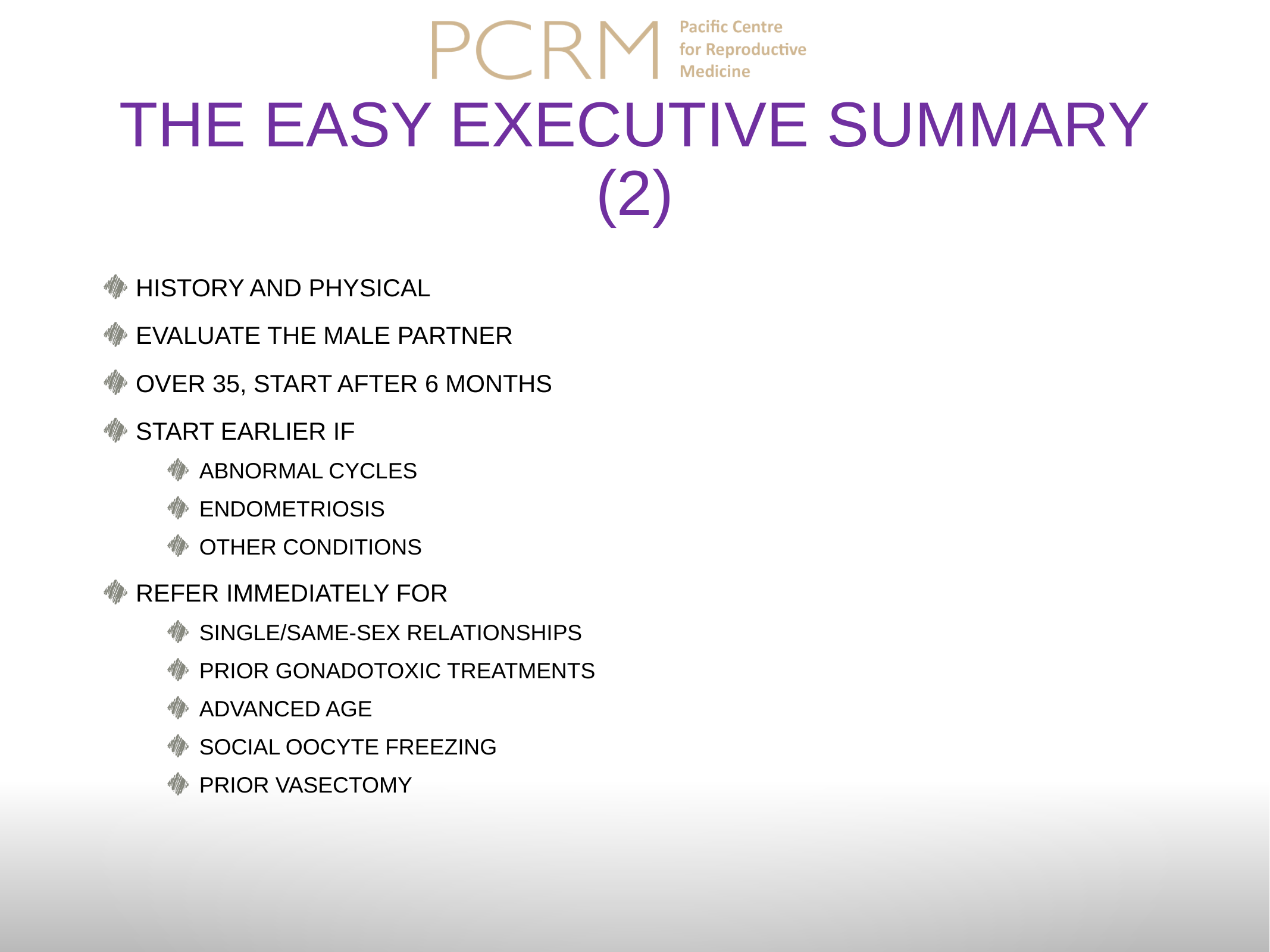

# The EASY executive Summary (2)
History and physical
Evaluate the male partner
Over 35, start after 6 months
Start earlier if
abnormal cycles
Endometriosis
other conditions
Refer immediately for
Single/same-sex relationships
Prior gonadotoxic treatments
Advanced age
Social Oocyte freezing
Prior vasectomy